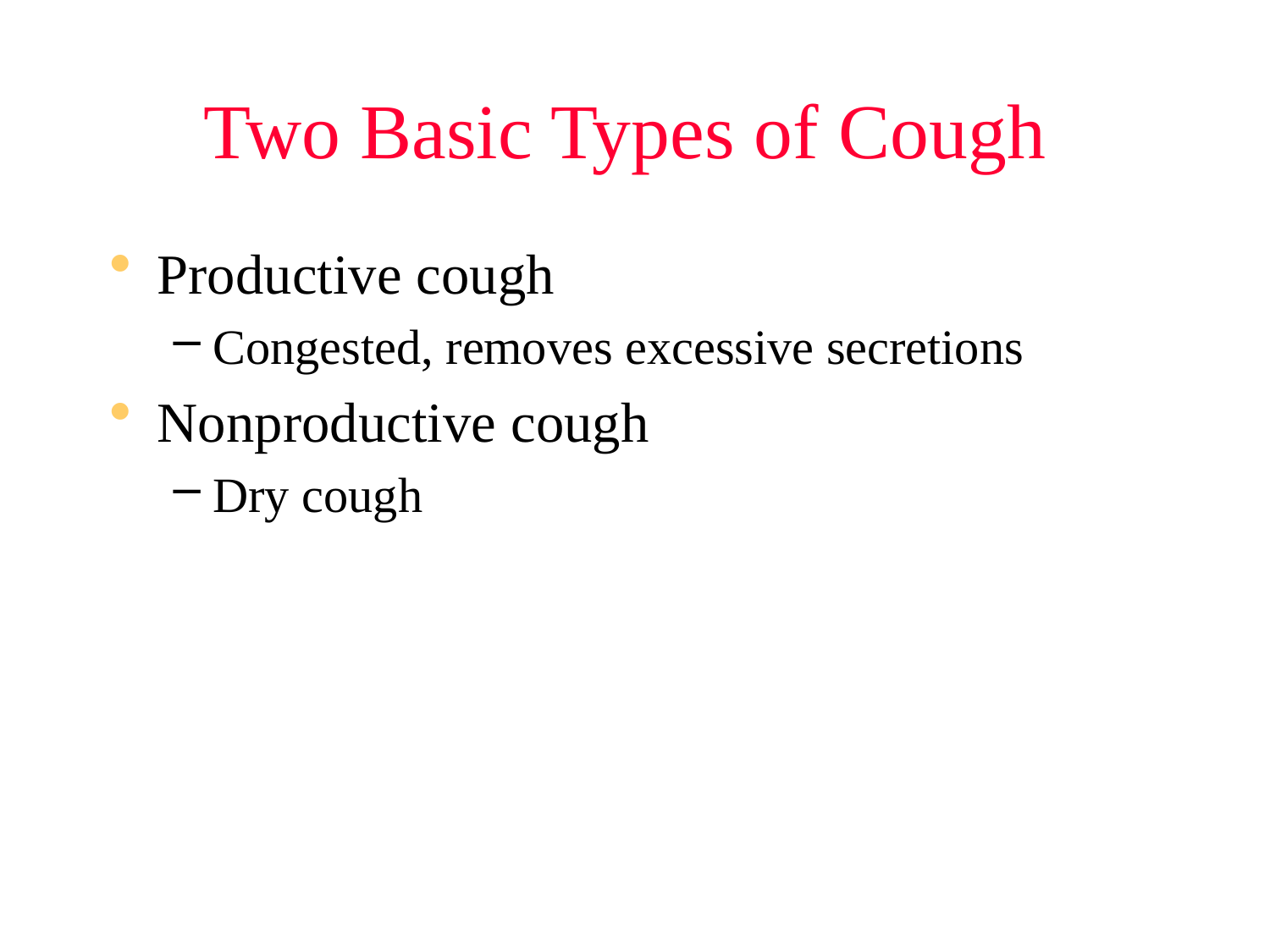

# Two Basic Types of Cough
Productive cough
Congested, removes excessive secretions
Nonproductive cough
Dry cough